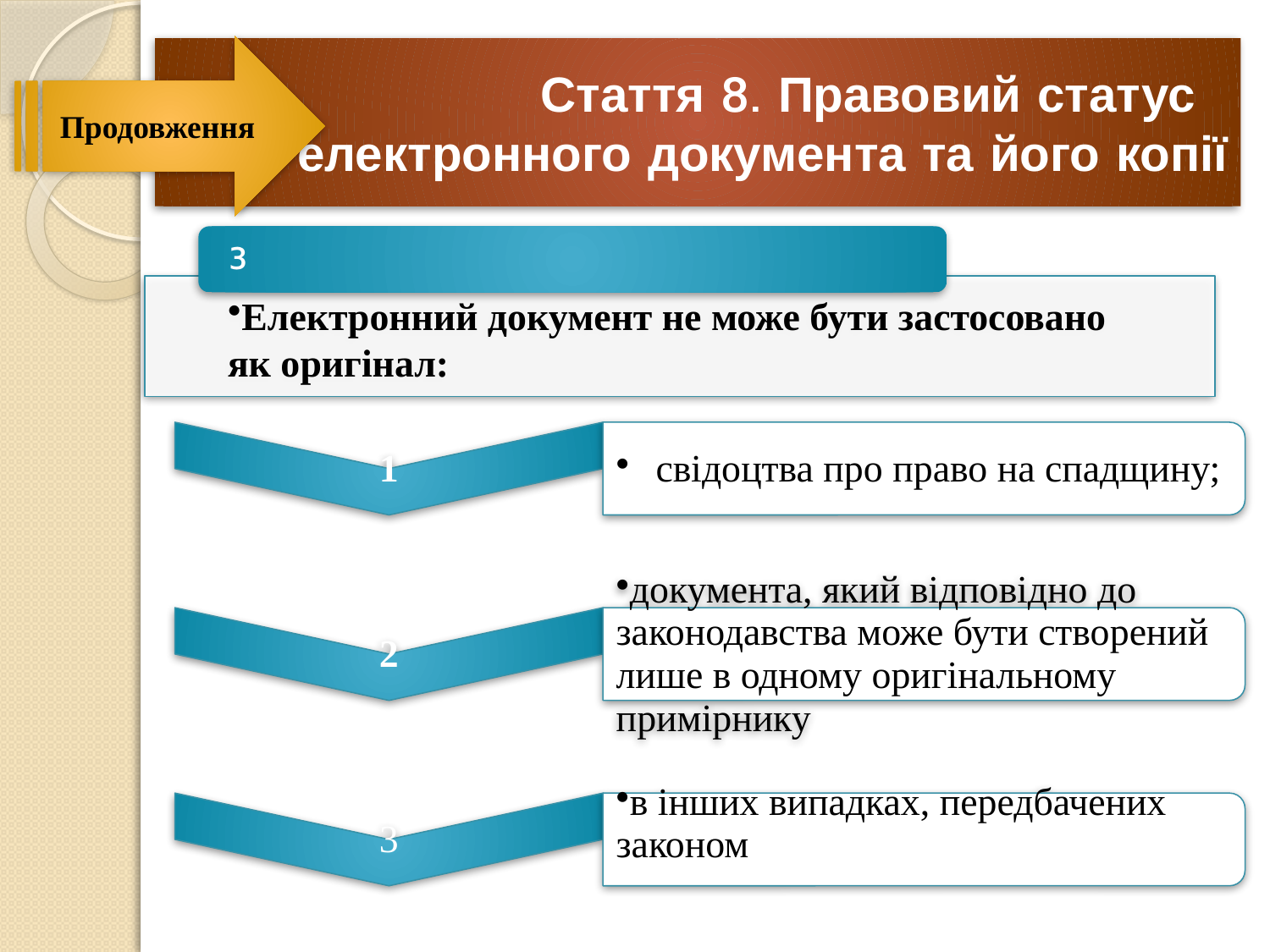

Продовження
# Стаття 8. Правовий статус   електронного документа та його копії
Електронний документ не може бути застосовано як оригінал:

3
1
2
свідоцтва про право на спадщину;
документа, який відповідно до законодавства може бути створений лише в одному оригінальному примірнику
3
в інших випадках, передбачених законом